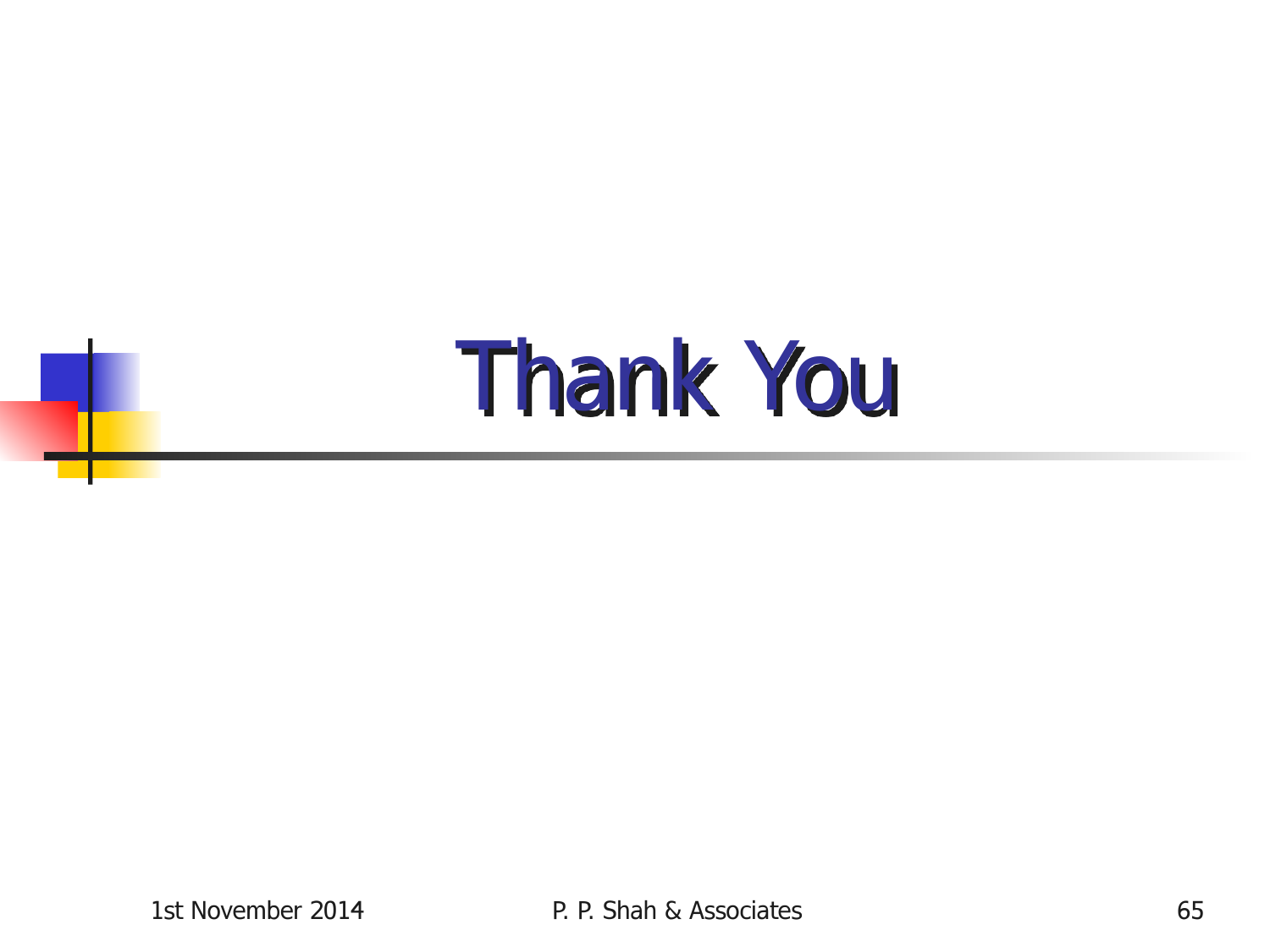

# Thank You
1st November 2014
P. P. Shah & Associates
65